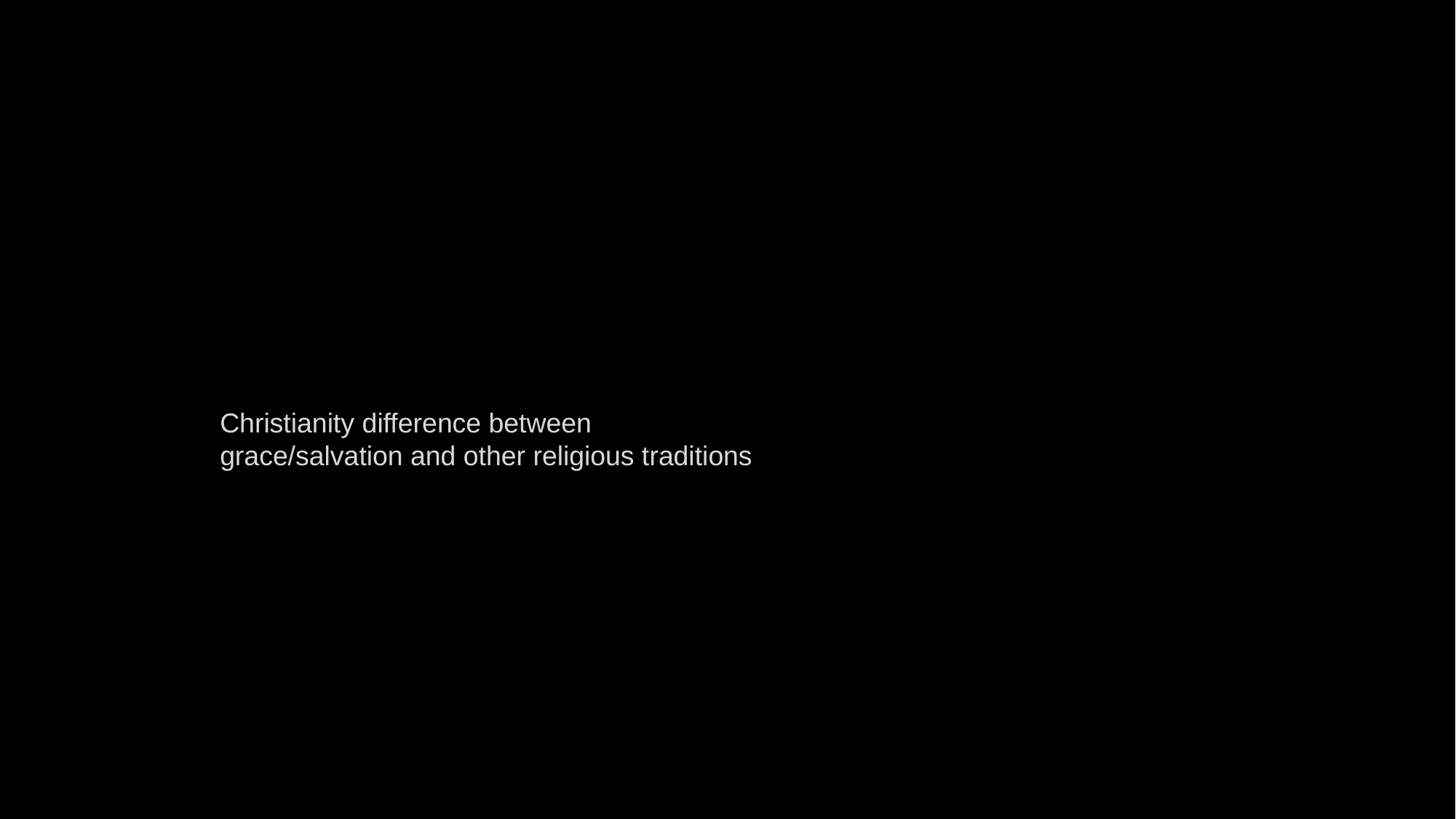

Christianity difference between grace/salvation and other religious traditions